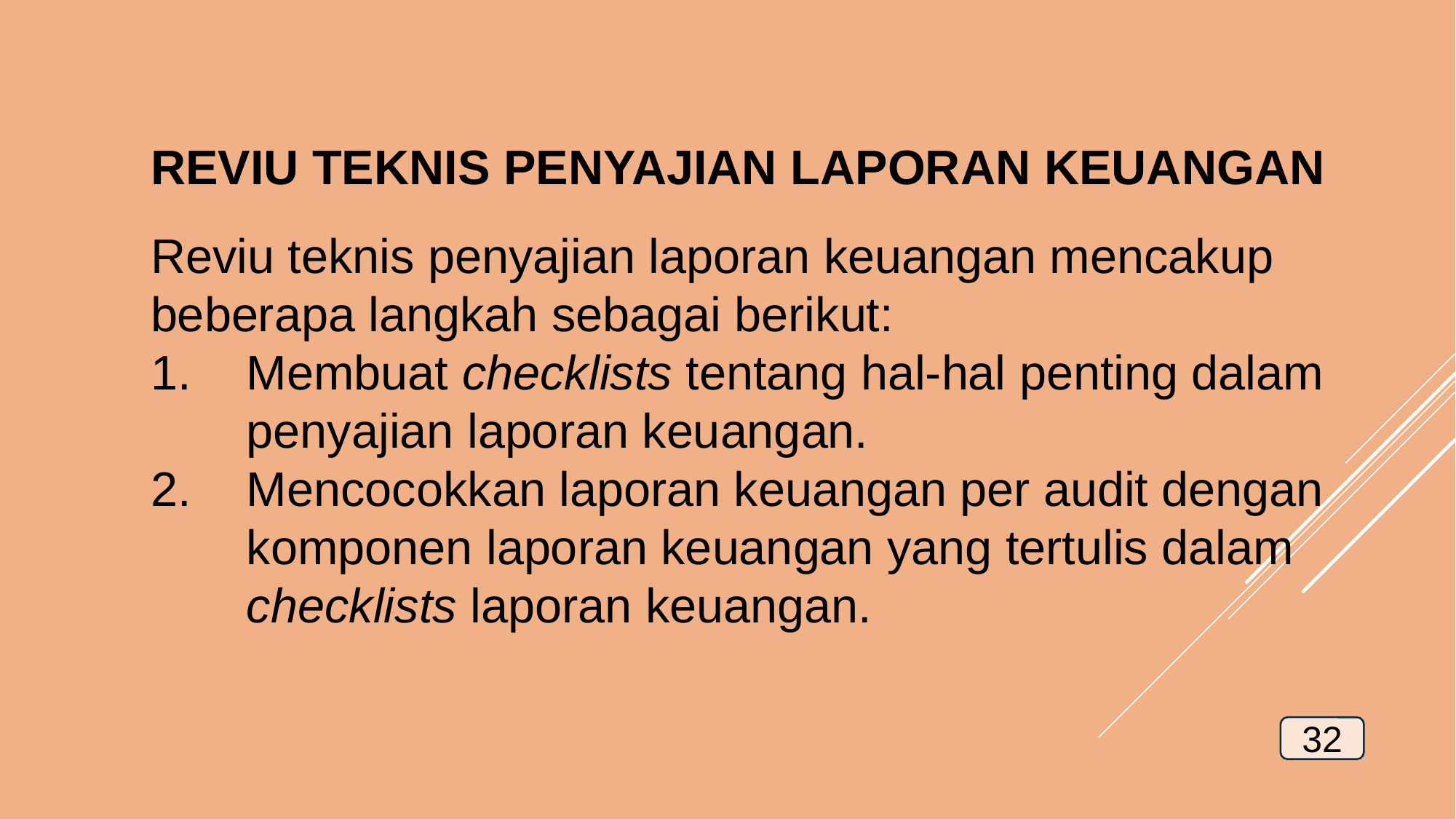

REVIU TEKNIS PENYAJIAN LAPORAN KEUANGAN
Reviu teknis penyajian laporan keuangan mencakup beberapa langkah sebagai berikut:
Membuat checklists tentang hal-hal penting dalam penyajian laporan keuangan.
Mencocokkan laporan keuangan per audit dengan komponen laporan keuangan yang tertulis dalam checklists laporan keuangan.